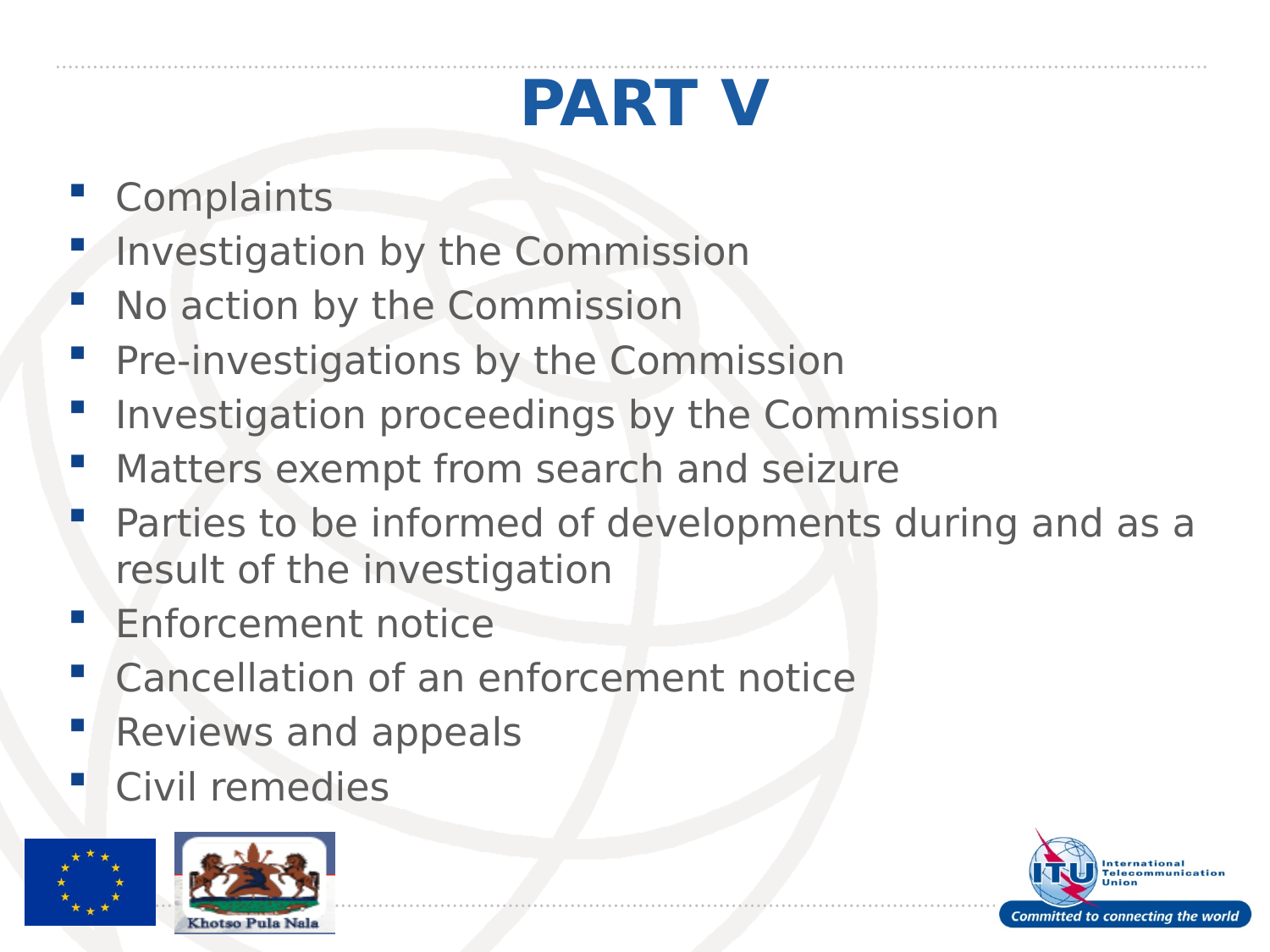

# PART V
Complaints
Investigation by the Commission
No action by the Commission
Pre-investigations by the Commission
Investigation proceedings by the Commission
Matters exempt from search and seizure
Parties to be informed of developments during and as a result of the investigation
Enforcement notice
Cancellation of an enforcement notice
Reviews and appeals
Civil remedies